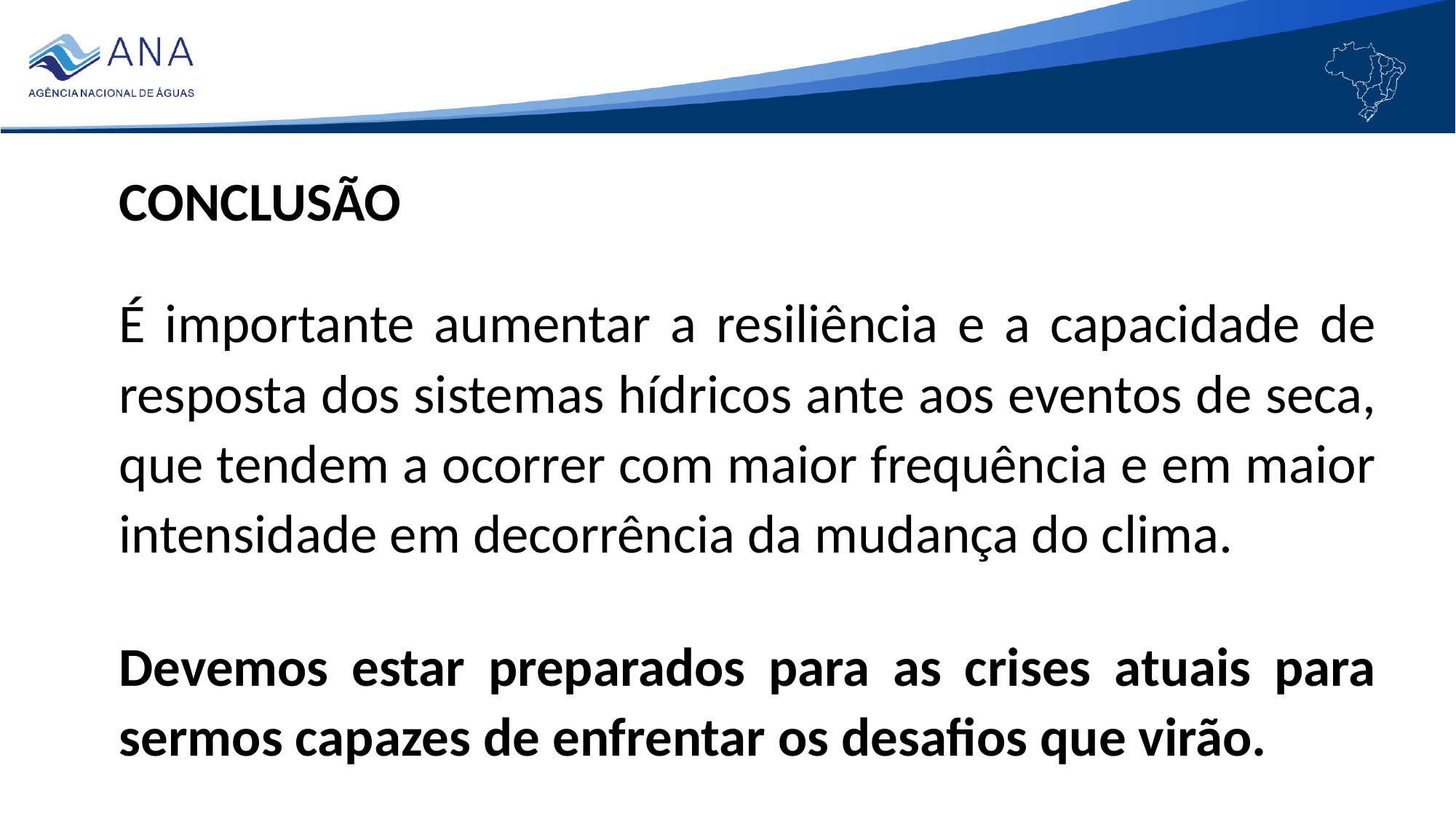

CONCLUSÃO

É importante aumentar a resiliência e a capacidade de resposta dos sistemas hídricos ante aos eventos de seca, que tendem a ocorrer com maior frequência e em maior intensidade em decorrência da mudança do clima.

Devemos estar preparados para as crises atuais para sermos capazes de enfrentar os desafios que virão.